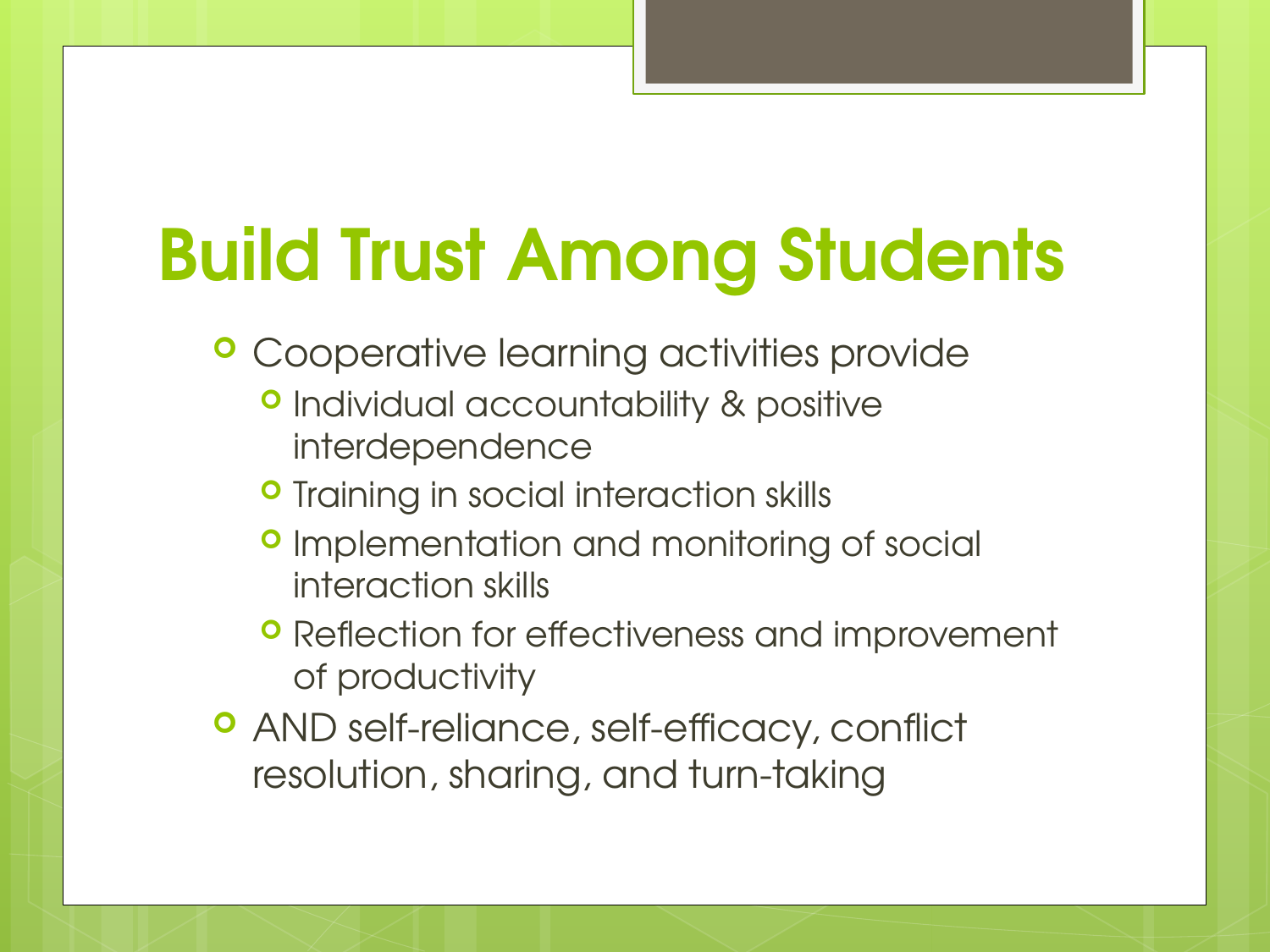

# Build Trust Among Students
Cooperative learning activities provide
Individual accountability & positive interdependence
Training in social interaction skills
Implementation and monitoring of social interaction skills
Reflection for effectiveness and improvement of productivity
AND self-reliance, self-efficacy, conflict resolution, sharing, and turn-taking